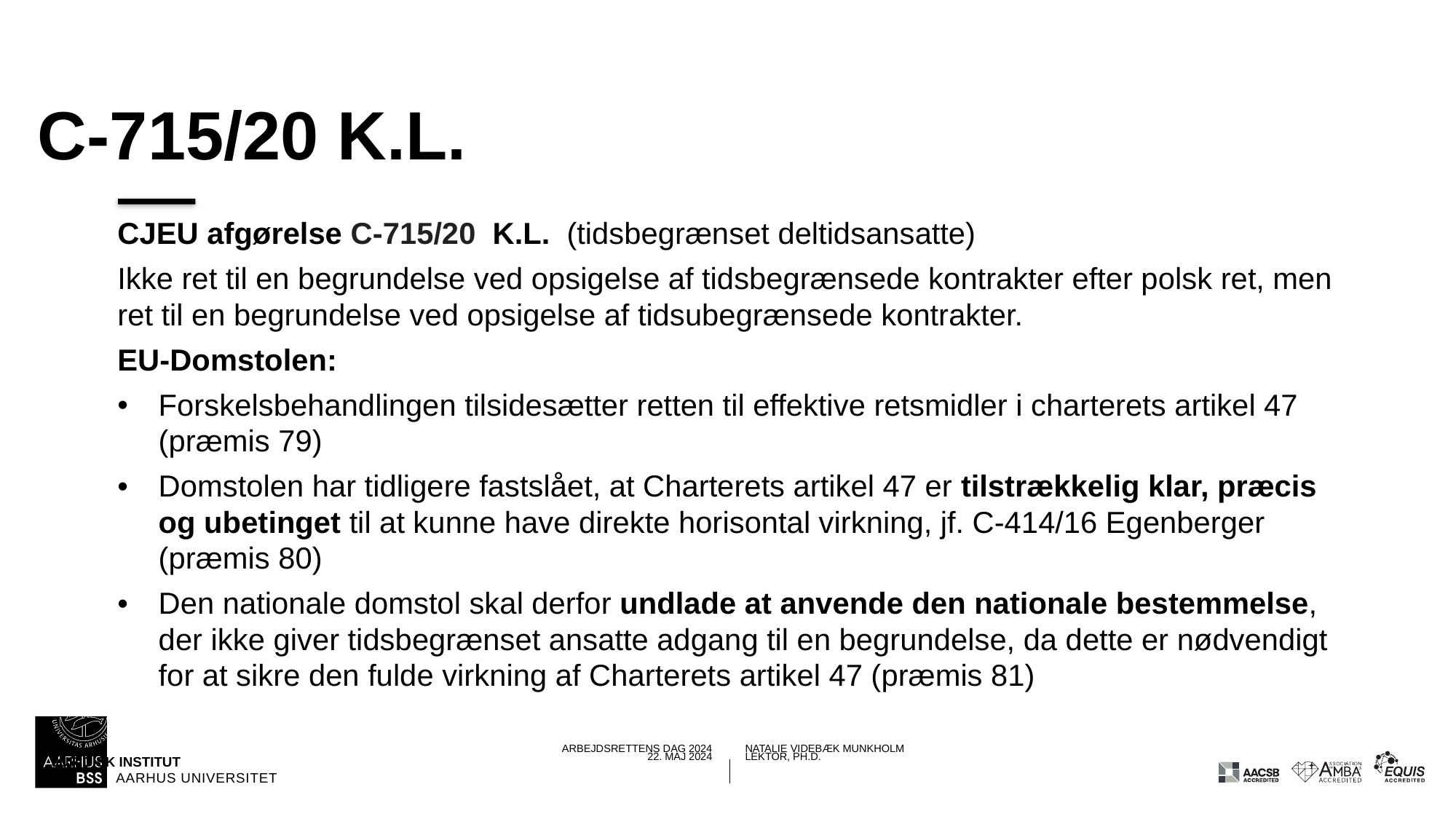

# C-715/20 K.L.
CJEU afgørelse C-715/20  K.L.  (tidsbegrænset deltidsansatte)
Ikke ret til en begrundelse ved opsigelse af tidsbegrænsede kontrakter efter polsk ret, men ret til en begrundelse ved opsigelse af tidsubegrænsede kontrakter.
EU-Domstolen:
Forskelsbehandlingen tilsidesætter retten til effektive retsmidler i charterets artikel 47 (præmis 79)
Domstolen har tidligere fastslået, at Charterets artikel 47 er tilstrækkelig klar, præcis og ubetinget til at kunne have direkte horisontal virkning, jf. C-414/16 Egenberger (præmis 80)
Den nationale domstol skal derfor undlade at anvende den nationale bestemmelse, der ikke giver tidsbegrænset ansatte adgang til en begrundelse, da dette er nødvendigt for at sikre den fulde virkning af Charterets artikel 47 (præmis 81)

22.05.202422-05-2024